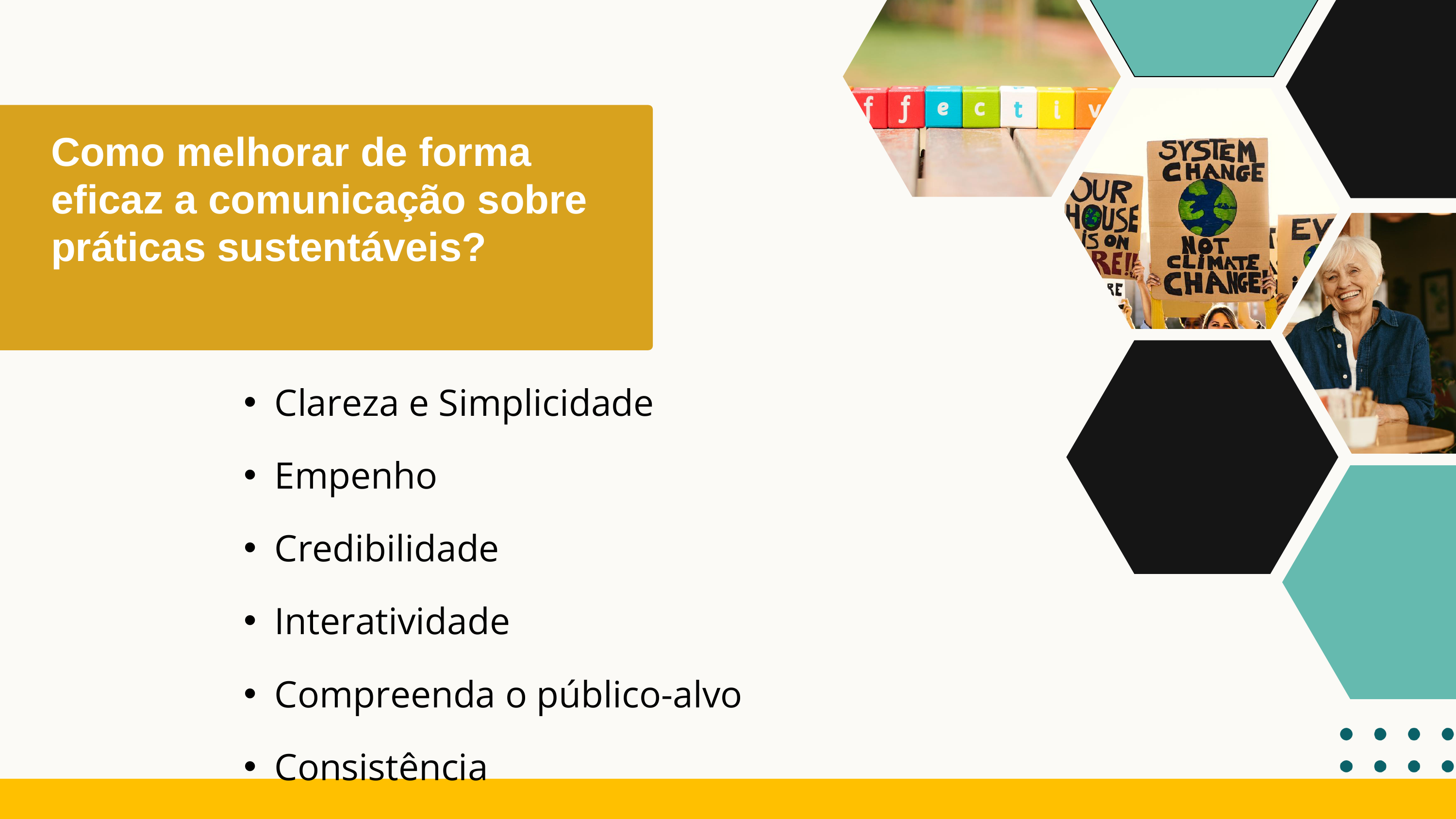

Como melhorar de forma eficaz a comunicação sobre práticas sustentáveis?

Clareza e Simplicidade
Empenho
Credibilidade
Interatividade
Compreenda o público-alvo
Consistência